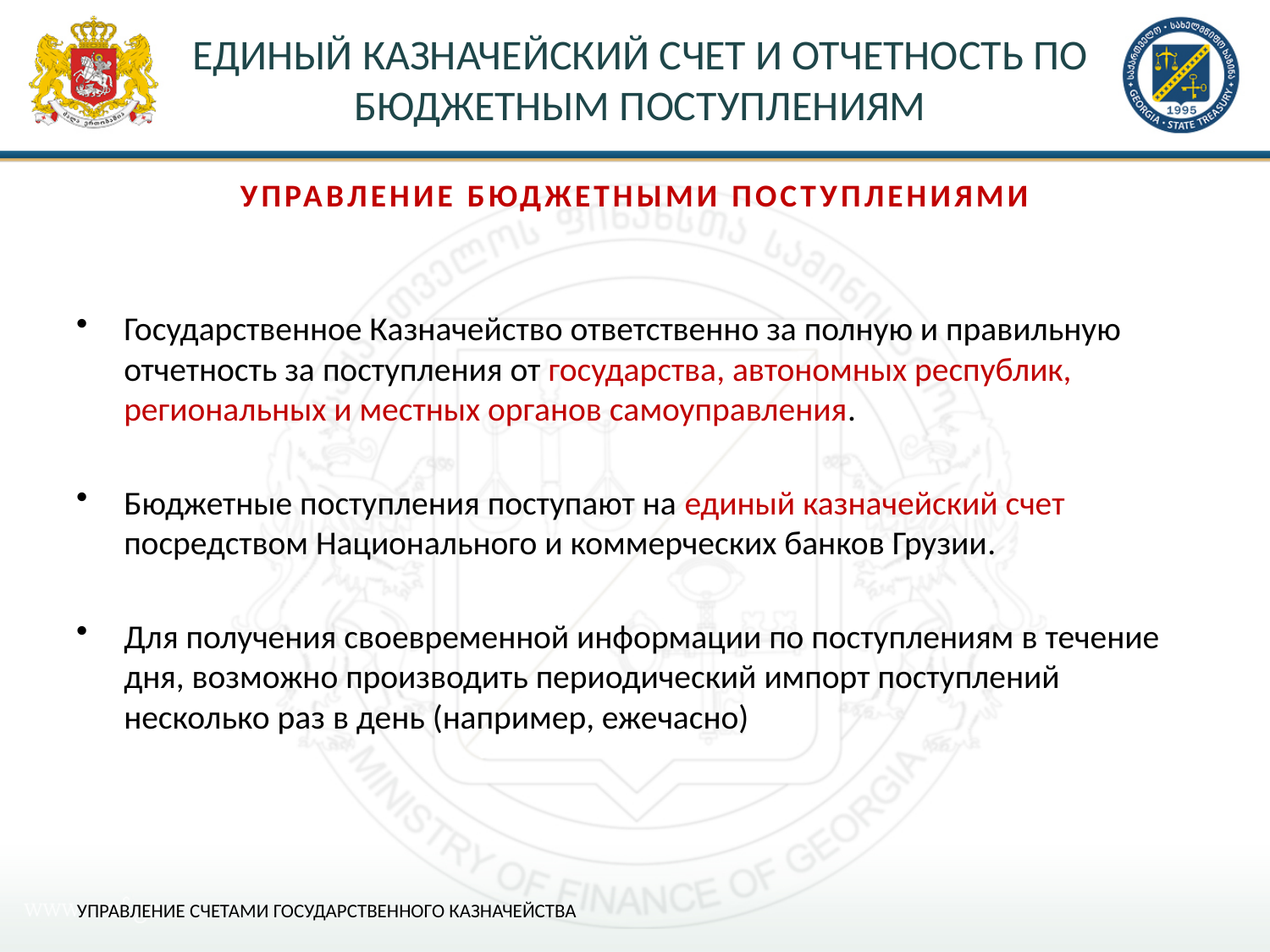

ЕДИНЫЙ КАЗНАЧЕЙСКИЙ СЧЕТ И ОТЧЕТНОСТЬ ПО БЮДЖЕТНЫМ ПОСТУПЛЕНИЯМ
УПРАВЛЕНИЕ БЮДЖЕТНЫМИ ПОСТУПЛЕНИЯМИ

Государственное Казначейство ответственно за полную и правильную отчетность за поступления от государства, автономных республик, региональных и местных органов самоуправления.

Бюджетные поступления поступают на единый казначейский счет посредством Национального и коммерческих банков Грузии.

Для получения своевременной информации по поступлениям в течение дня, возможно производить периодический импорт поступлений несколько раз в день (например, ежечасно)
УПРАВЛЕНИЕ СЧЕТАМИ ГОСУДАРСТВЕННОГО КАЗНАЧЕЙСТВА